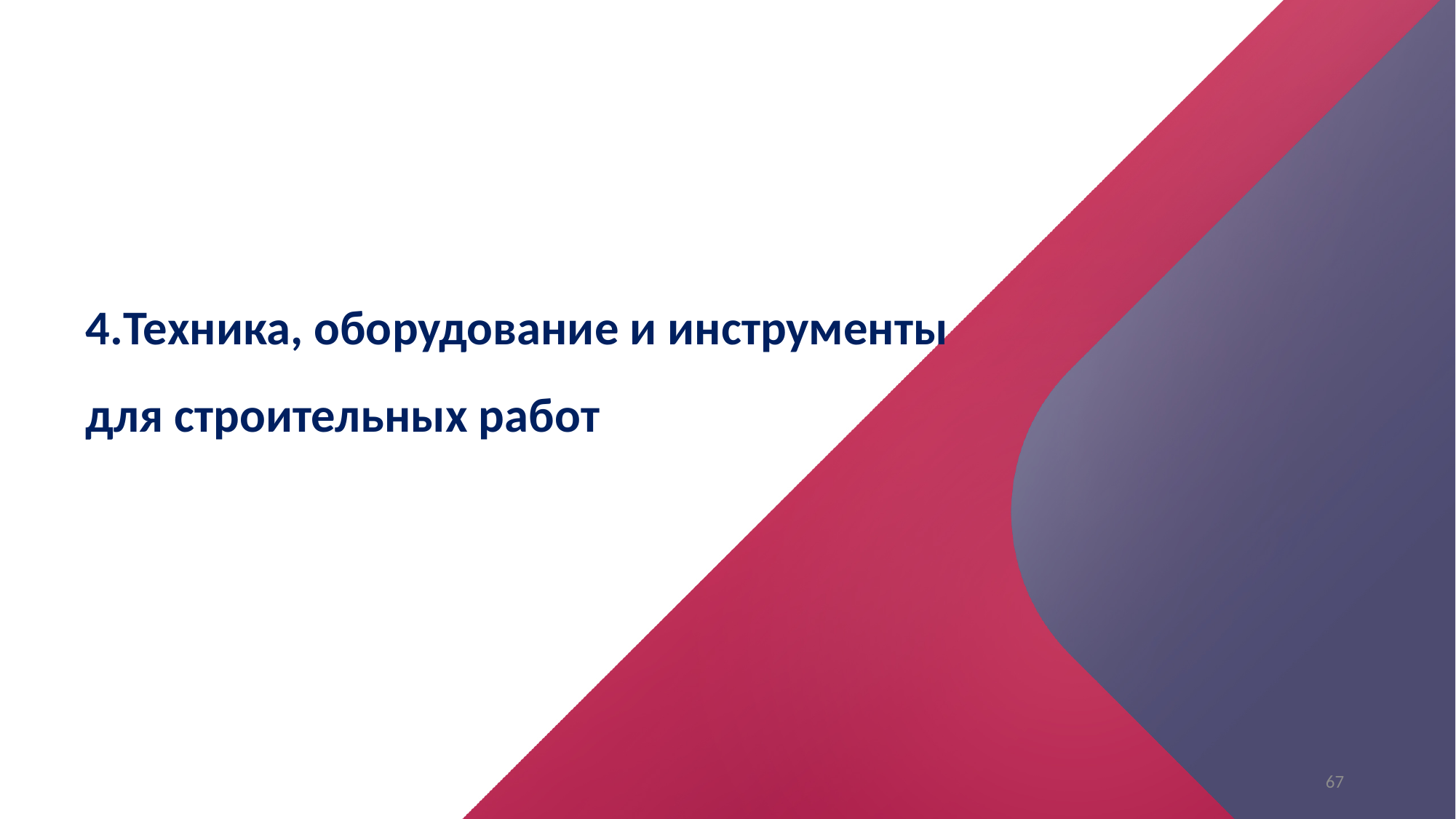

# 4.Техника, оборудование и инструменты для строительных работ
67